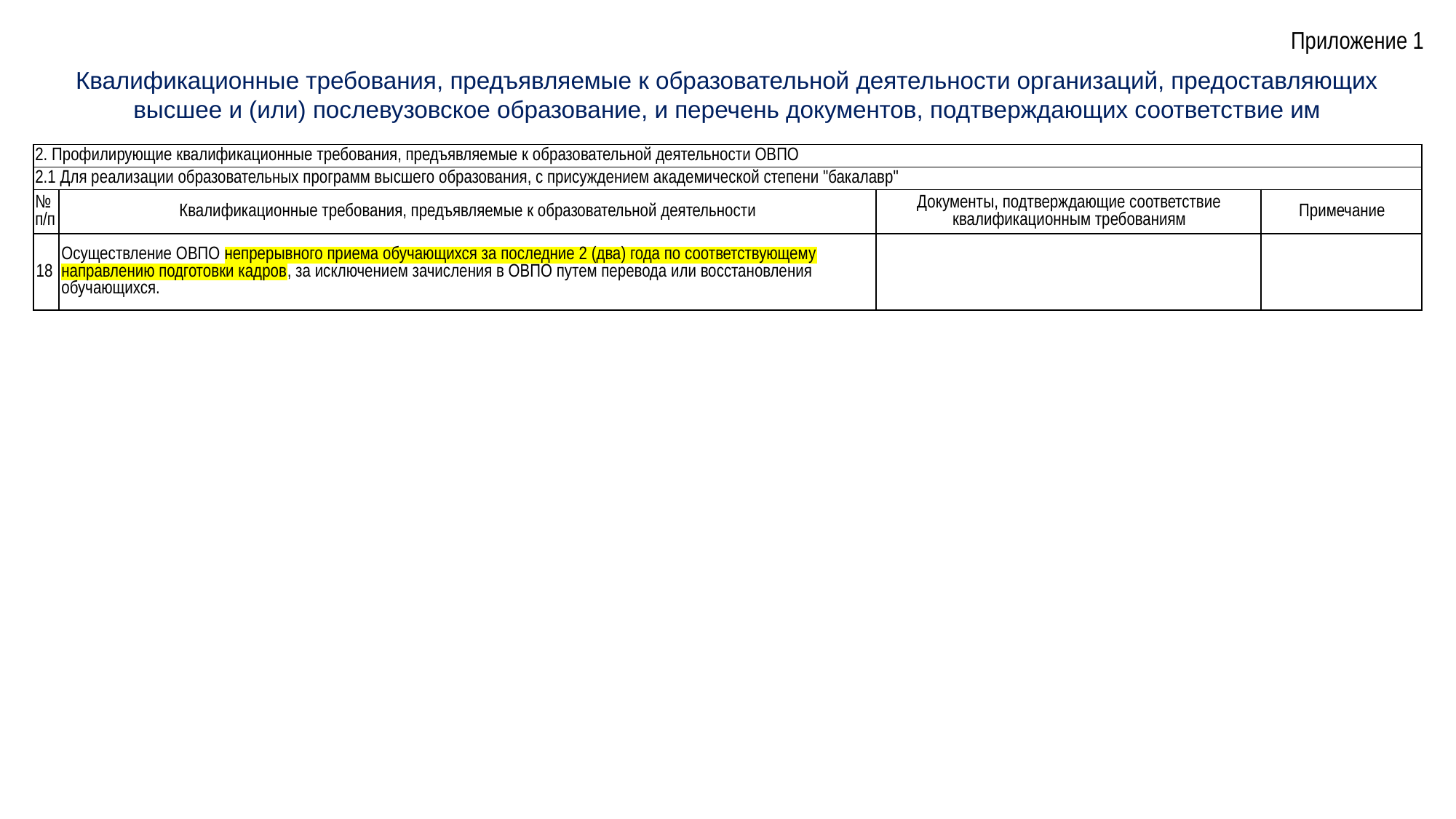

Приложение 1
Квалификационные требования, предъявляемые к образовательной деятельности организаций, предоставляющих высшее и (или) послевузовское образование, и перечень документов, подтверждающих соответствие им
| 2. Профилирующие квалификационные требования, предъявляемые к образовательной деятельности ОВПО |  |  |  |
| --- | --- | --- | --- |
| 2.1 Для реализации образовательных программ высшего образования, с присуждением академической степени "бакалавр" |  |  |  |
| № п/п | Квалификационные требования, предъявляемые к образовательной деятельности | Документы, подтверждающие соответствие квалификационным требованиям | Примечание |
| 18 | Осуществление ОВПО непрерывного приема обучающихся за последние 2 (два) года по соответствующему направлению подготовки кадров, за исключением зачисления в ОВПО путем перевода или восстановления обучающихся. |  |  |